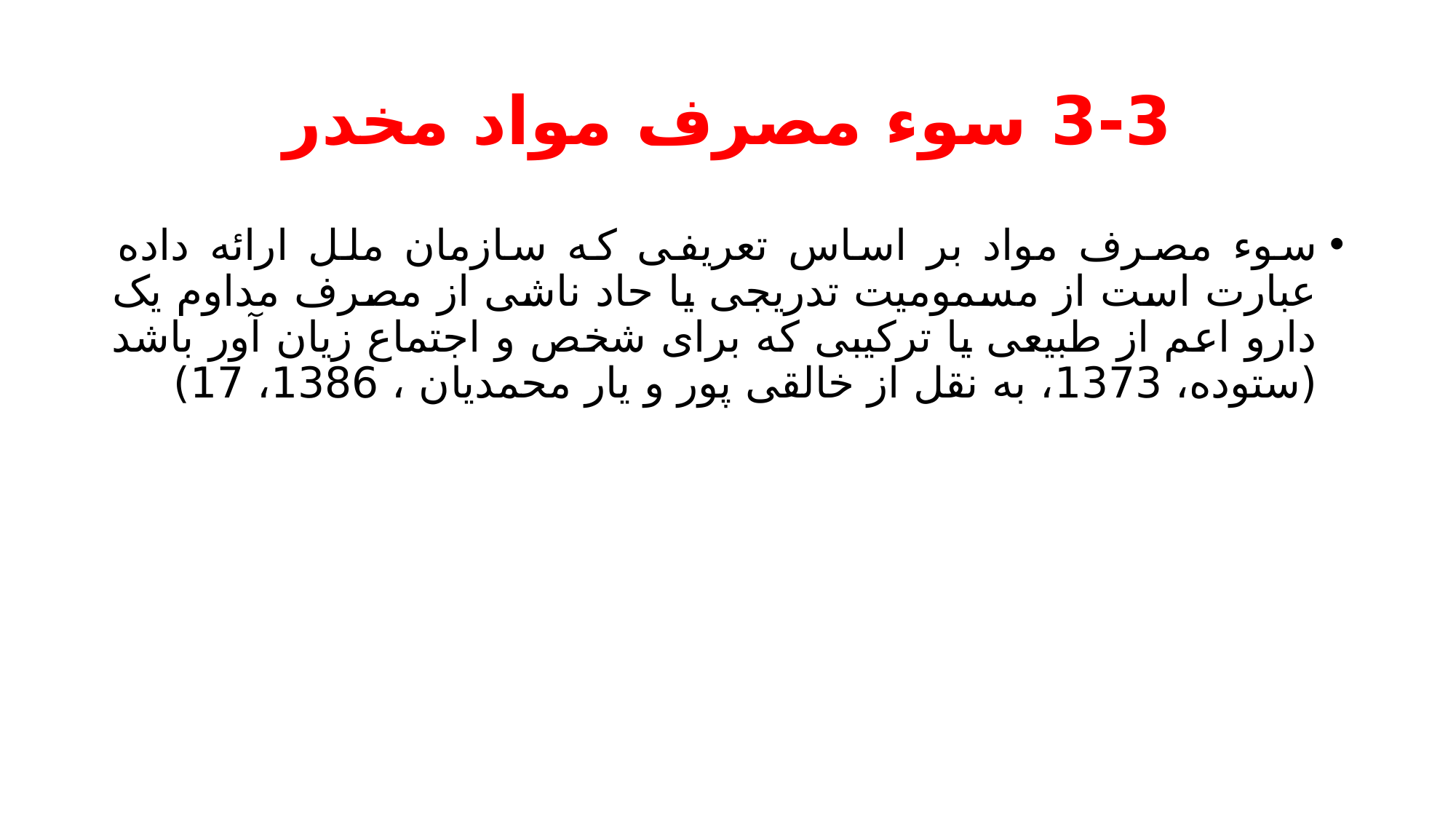

# 3-3 سوء مصرف مواد مخدر
سوء مصرف مواد بر اساس تعریفی که سازمان ملل ارائه داده عبارت است از مسمومیت تدریجی یا حاد ناشی از مصرف مداوم یک دارو اعم از طبیعی یا ترکیبی که برای شخص و اجتماع زیان آور باشد (ستوده، 1373، به نقل از خالقی پور و یار محمدیان ، 1386، 17)